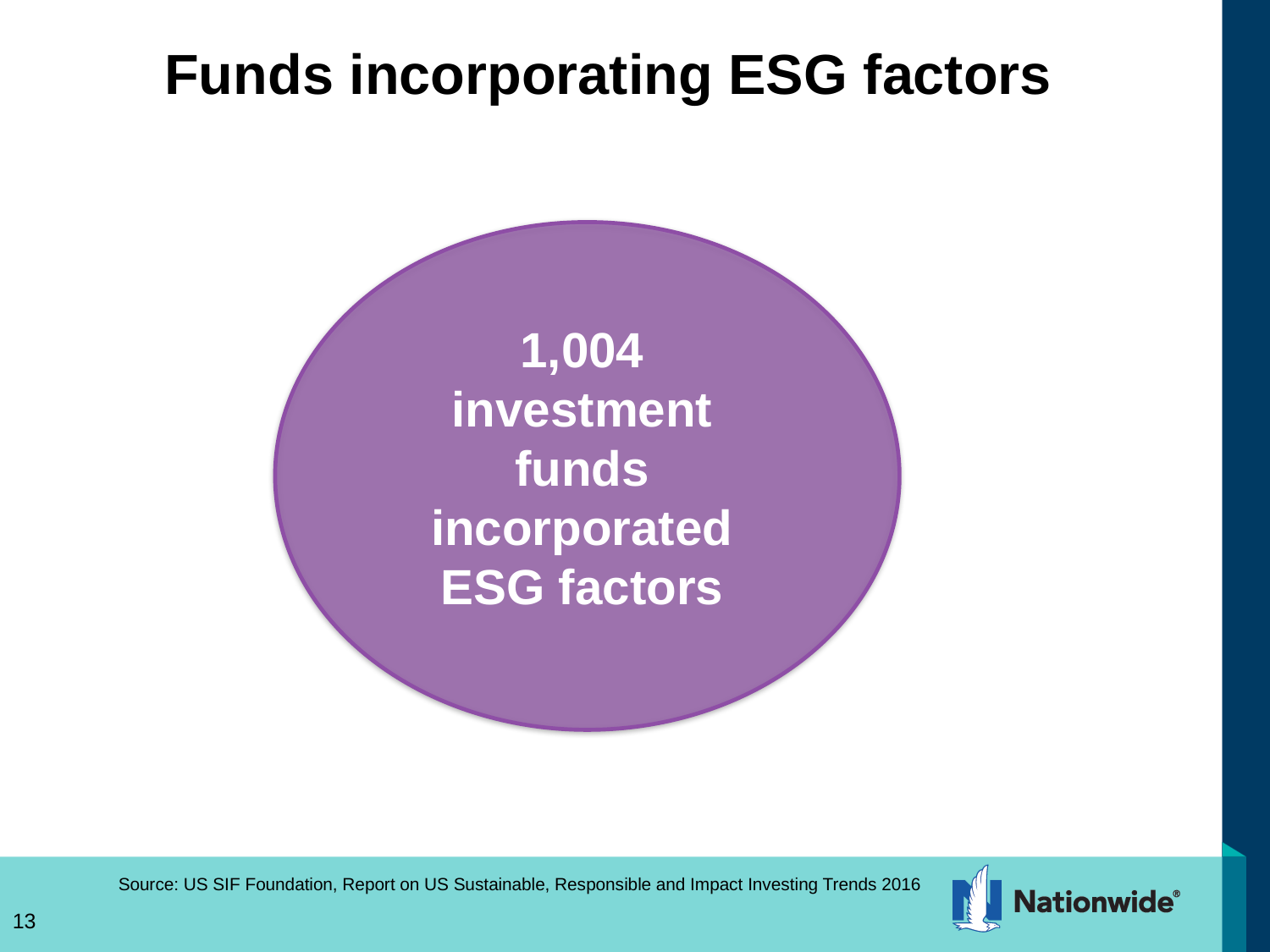

# Funds incorporating ESG factors

1,004 investment funds incorporated ESG factors
Source: US SIF Foundation, Report on US Sustainable, Responsible and Impact Investing Trends 2016
13